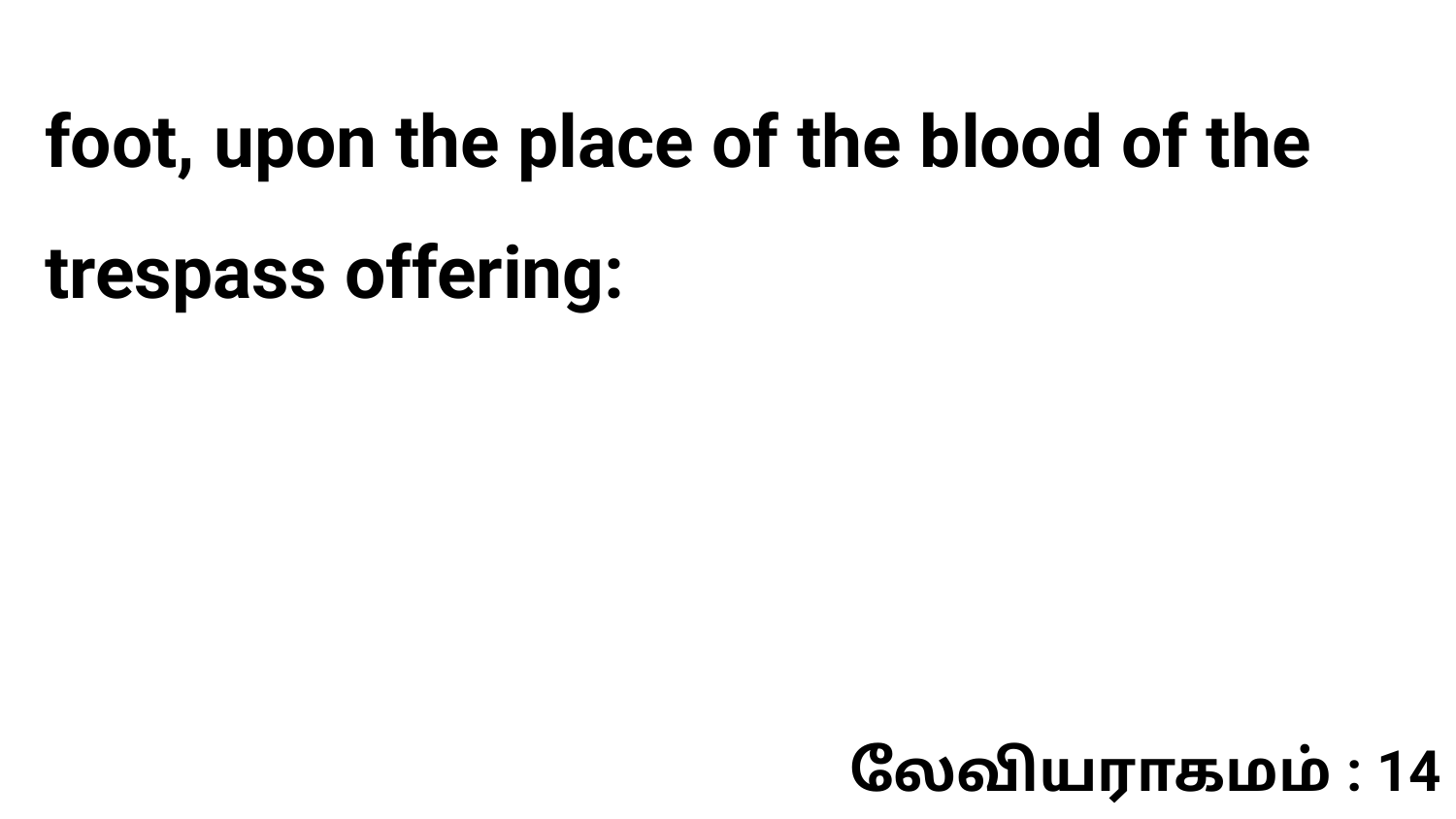

foot, upon the place of the blood of the trespass offering:
லேவியராகமம் : 14